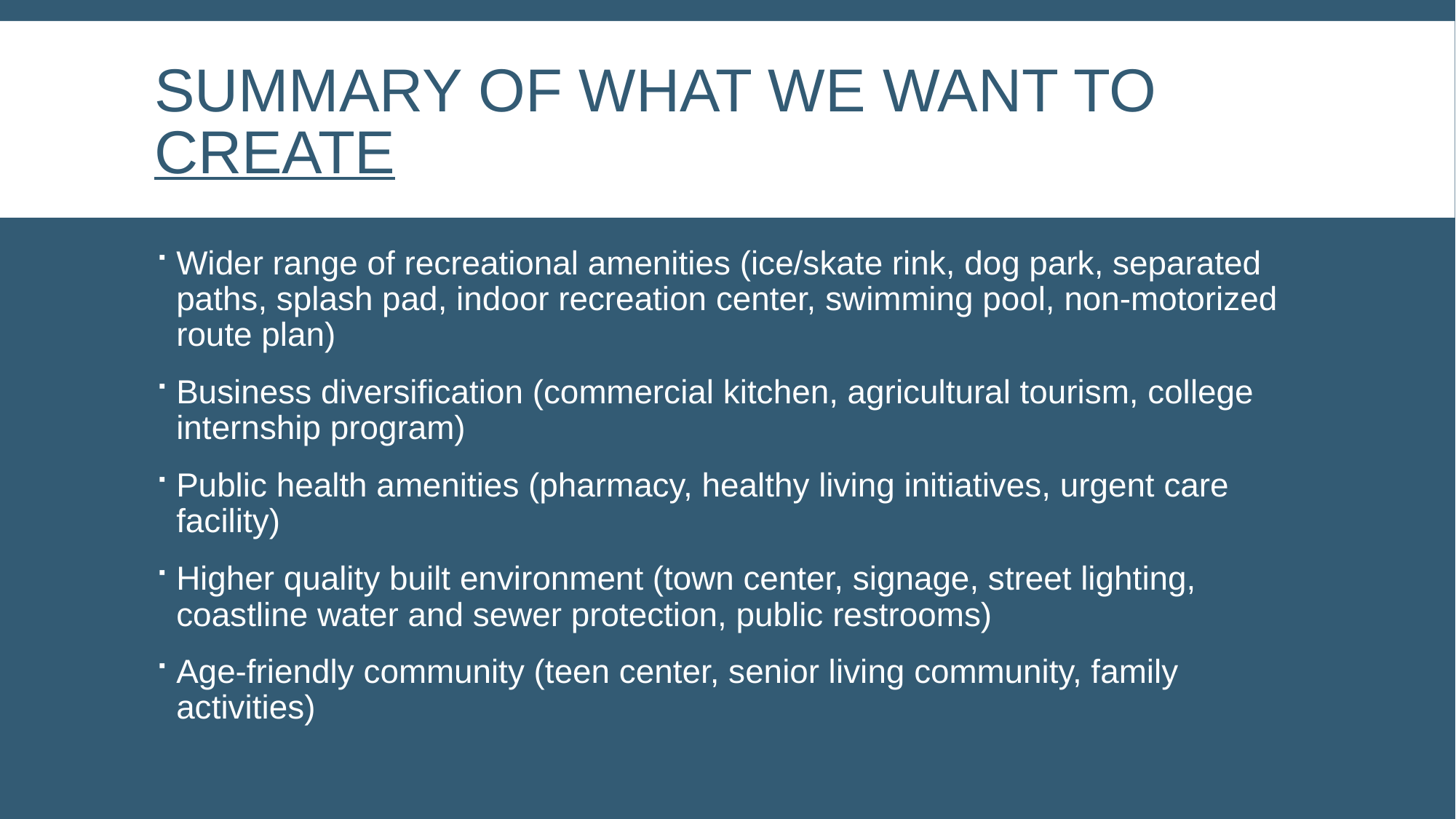

# Summary of what we want to create
Wider range of recreational amenities (ice/skate rink, dog park, separated paths, splash pad, indoor recreation center, swimming pool, non-motorized route plan)
Business diversification (commercial kitchen, agricultural tourism, college internship program)
Public health amenities (pharmacy, healthy living initiatives, urgent care facility)
Higher quality built environment (town center, signage, street lighting, coastline water and sewer protection, public restrooms)
Age-friendly community (teen center, senior living community, family activities)